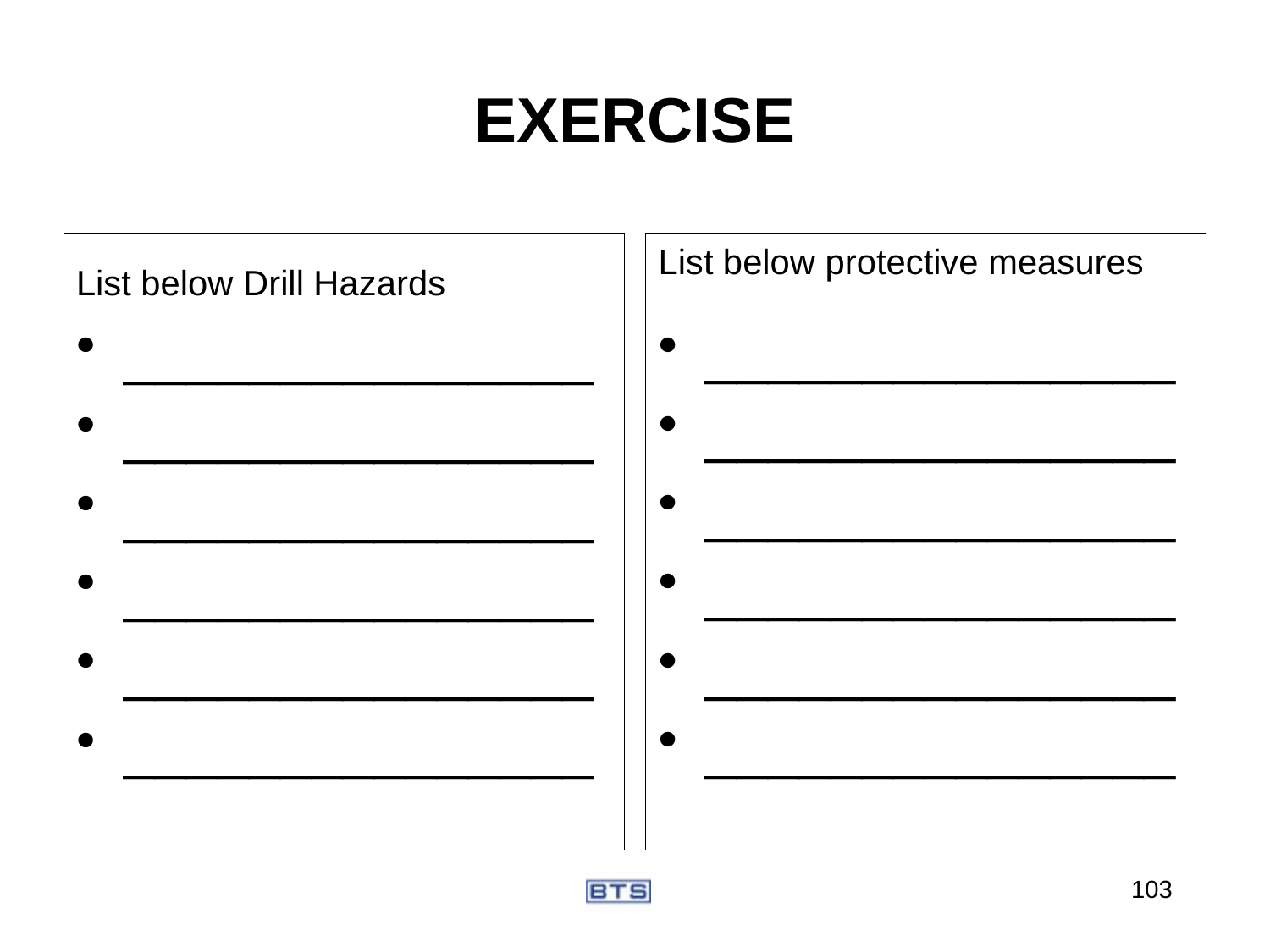

# EXERCISE
List below Drill Hazards
_______________
_______________
_______________
_______________
_______________
_______________
List below protective measures

_______________
_______________
_______________
_______________
_______________
_______________

103